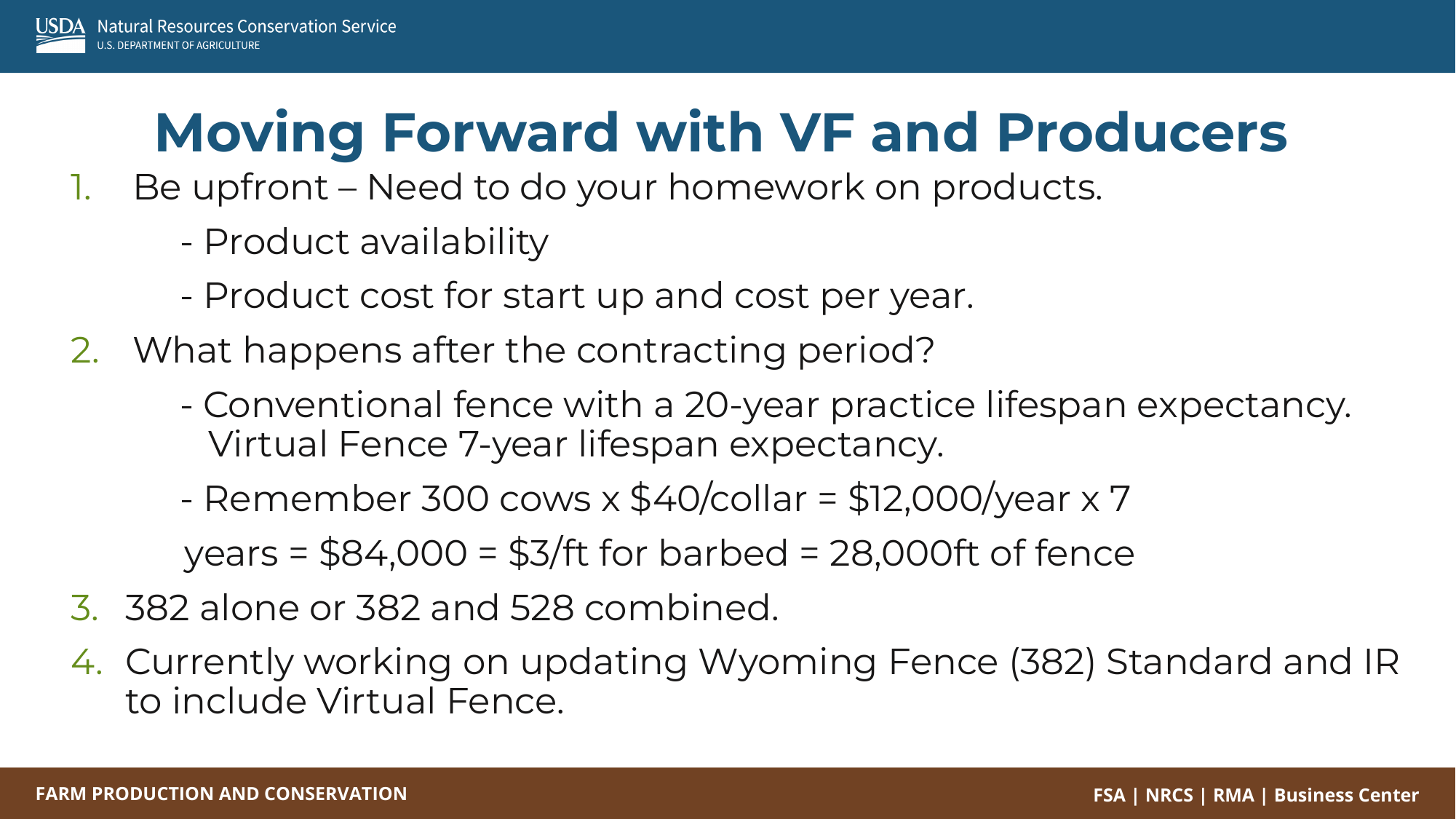

Moving Forward with VF and Producers
Be upfront – Need to do your homework on products.
	- Product availability
	- Product cost for start up and cost per year.
What happens after the contracting period?
	- Conventional fence with a 20-year practice lifespan expectancy. 	 	   Virtual Fence 7-year lifespan expectancy.
	- Remember 300 cows x $40/collar = $12,000/year x 7
            years = $84,000 = $3/ft for barbed = 28,000ft of fence
382 alone or 382 and 528 combined.
Currently working on updating Wyoming Fence (382) Standard and IR to include Virtual Fence.